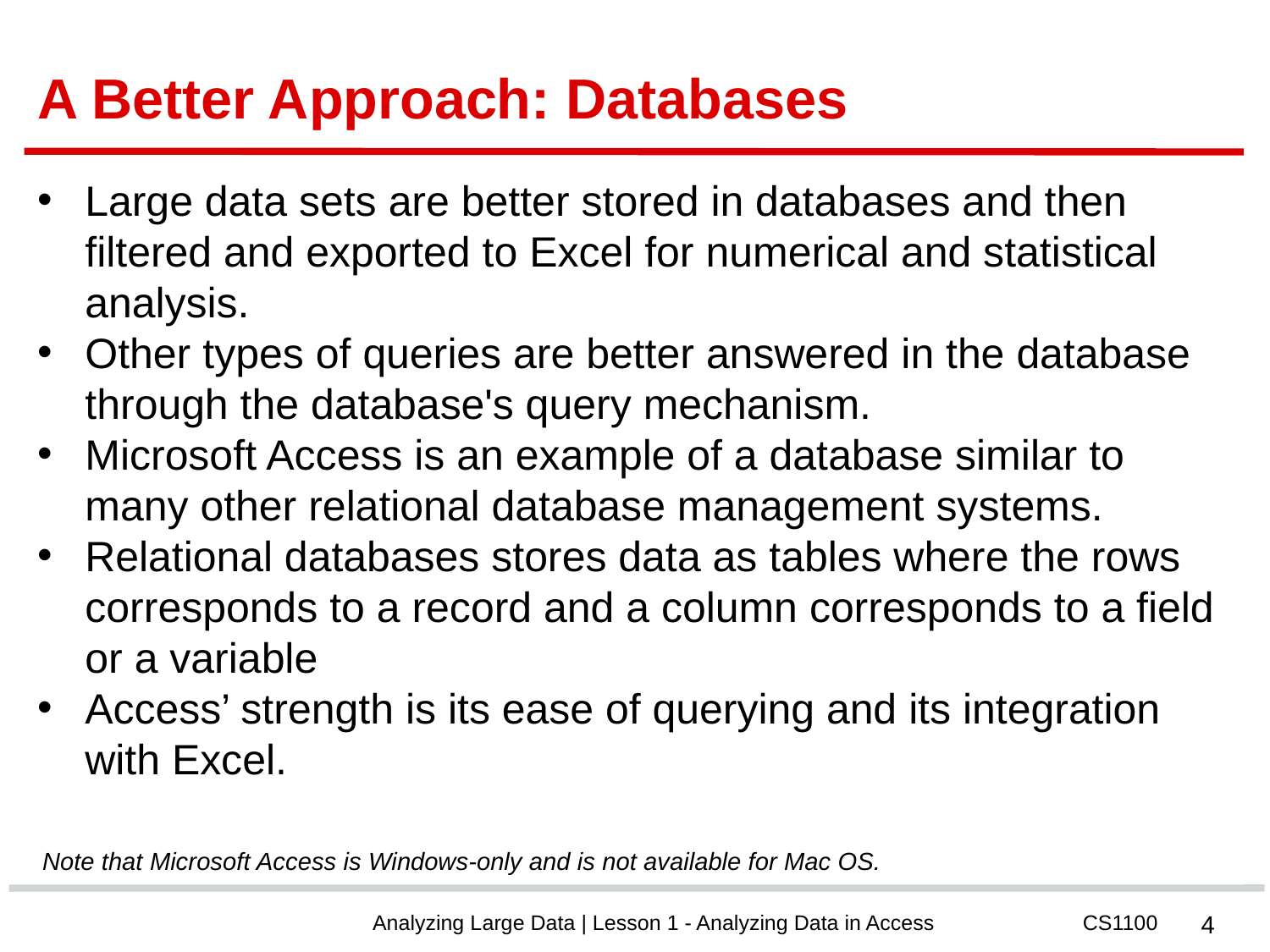

# A Better Approach: Databases
Large data sets are better stored in databases and then filtered and exported to Excel for numerical and statistical analysis.
Other types of queries are better answered in the database through the database's query mechanism.
Microsoft Access is an example of a database similar to many other relational database management systems.
Relational databases stores data as tables where the rows corresponds to a record and a column corresponds to a field or a variable
Access’ strength is its ease of querying and its integration with Excel.
Note that Microsoft Access is Windows-only and is not available for Mac OS.
4